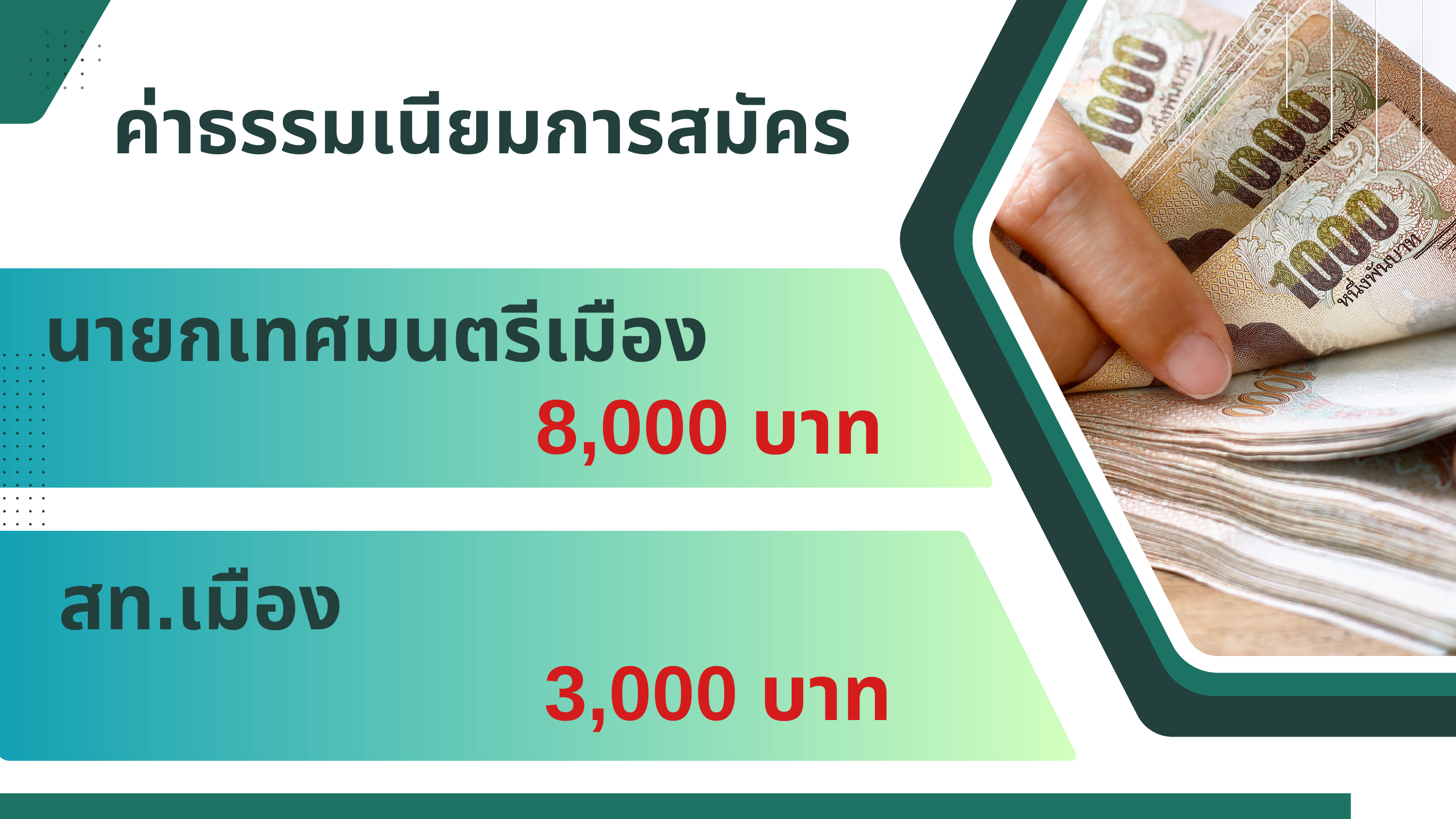

ค่าธรรมเนียมการสมัคร

นายกเทศมนตรีเมือง

 8,000 บาท

สท.เมือง
 3,000 บาท